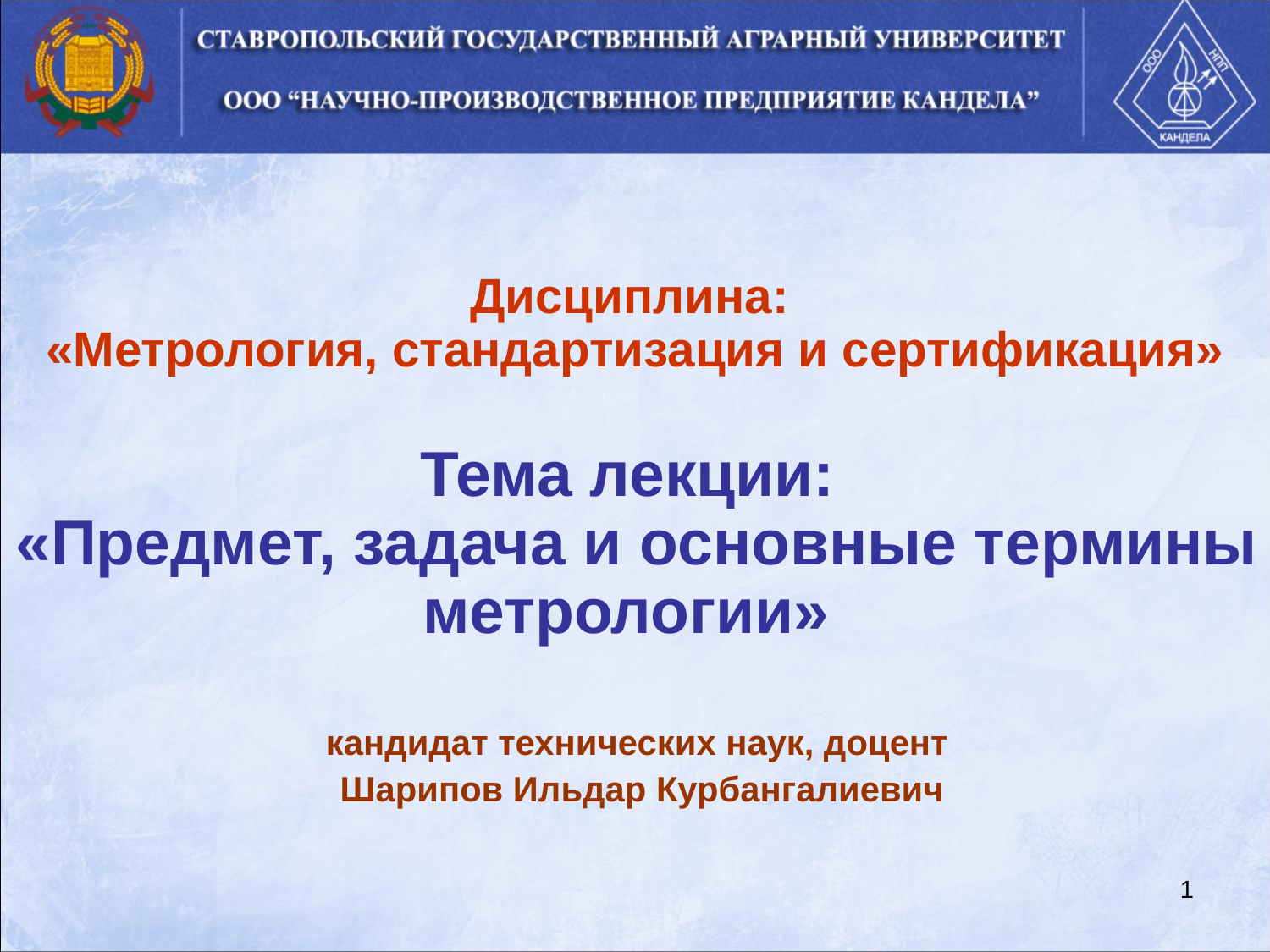

Дисциплина:
«Метрология, стандартизация и сертификация»
Тема лекции:
«Предмет, задача и основные термины метрологии»

кандидат технических наук, доцент
Шарипов Ильдар Курбангалиевич
1